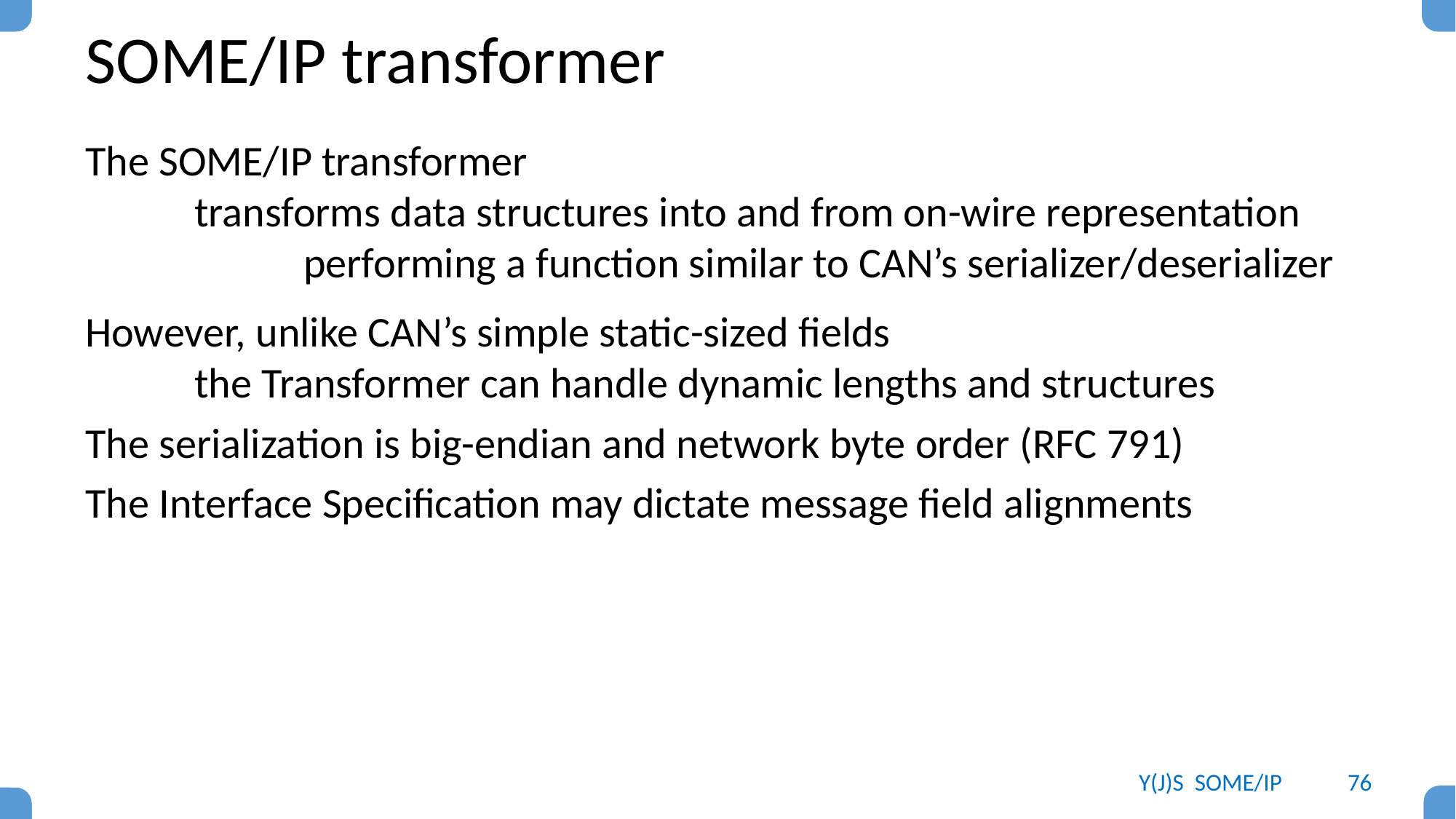

# SOME/IP transformer
The SOME/IP transformer
	transforms data structures into and from on-wire representation
		performing a function similar to CAN’s serializer/deserializer
However, unlike CAN’s simple static-sized fields
	the Transformer can handle dynamic lengths and structures
The serialization is big-endian and network byte order (RFC 791)
The Interface Specification may dictate message field alignments

Y(J)S  SOME/IP
76